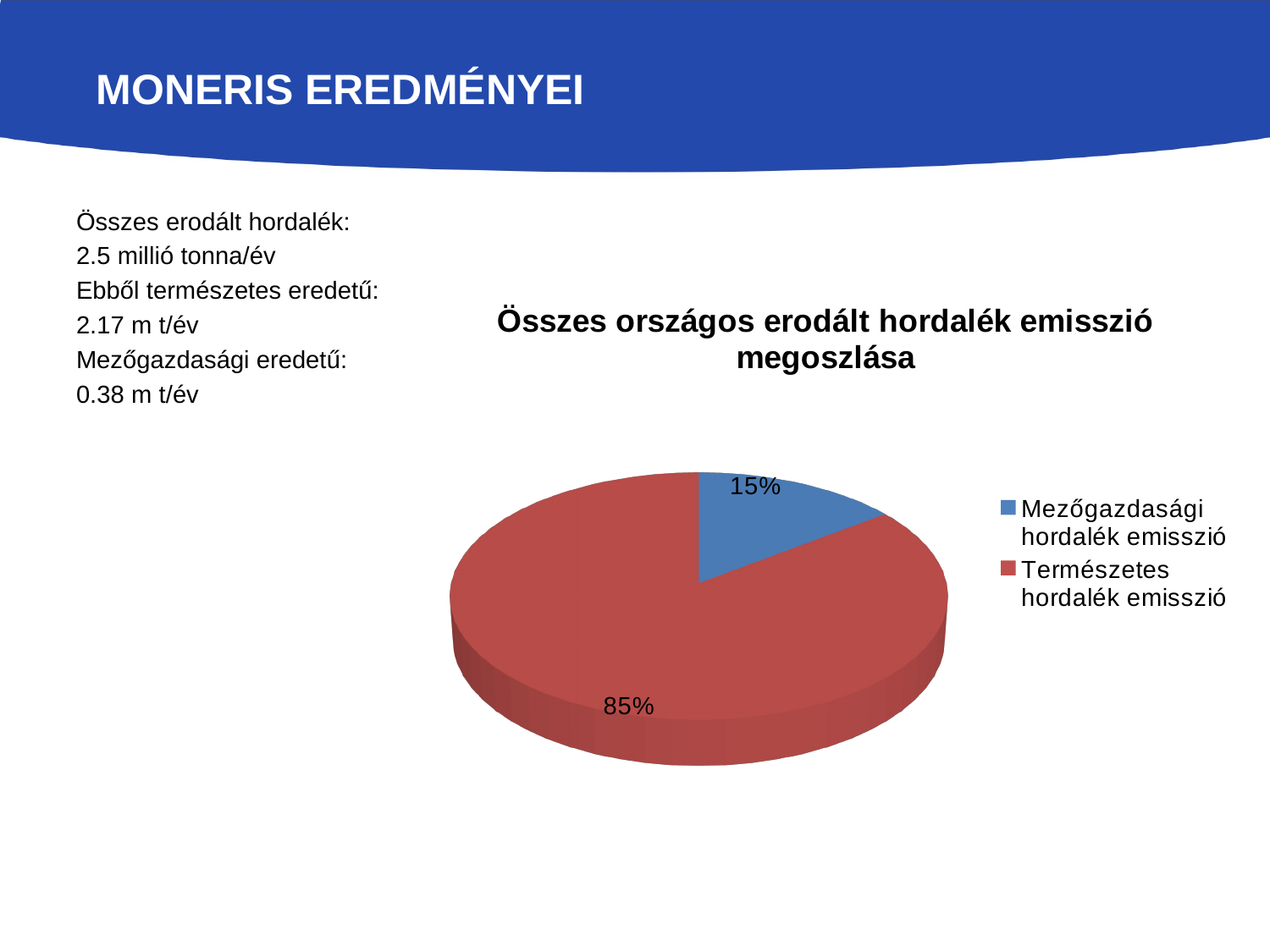

MONERIS EREDMÉNYEI
Összes erodált hordalék:
2.5 millió tonna/év
Ebből természetes eredetű:
2.17 m t/év
Mezőgazdasági eredetű:
0.38 m t/év

[unsupported chart]